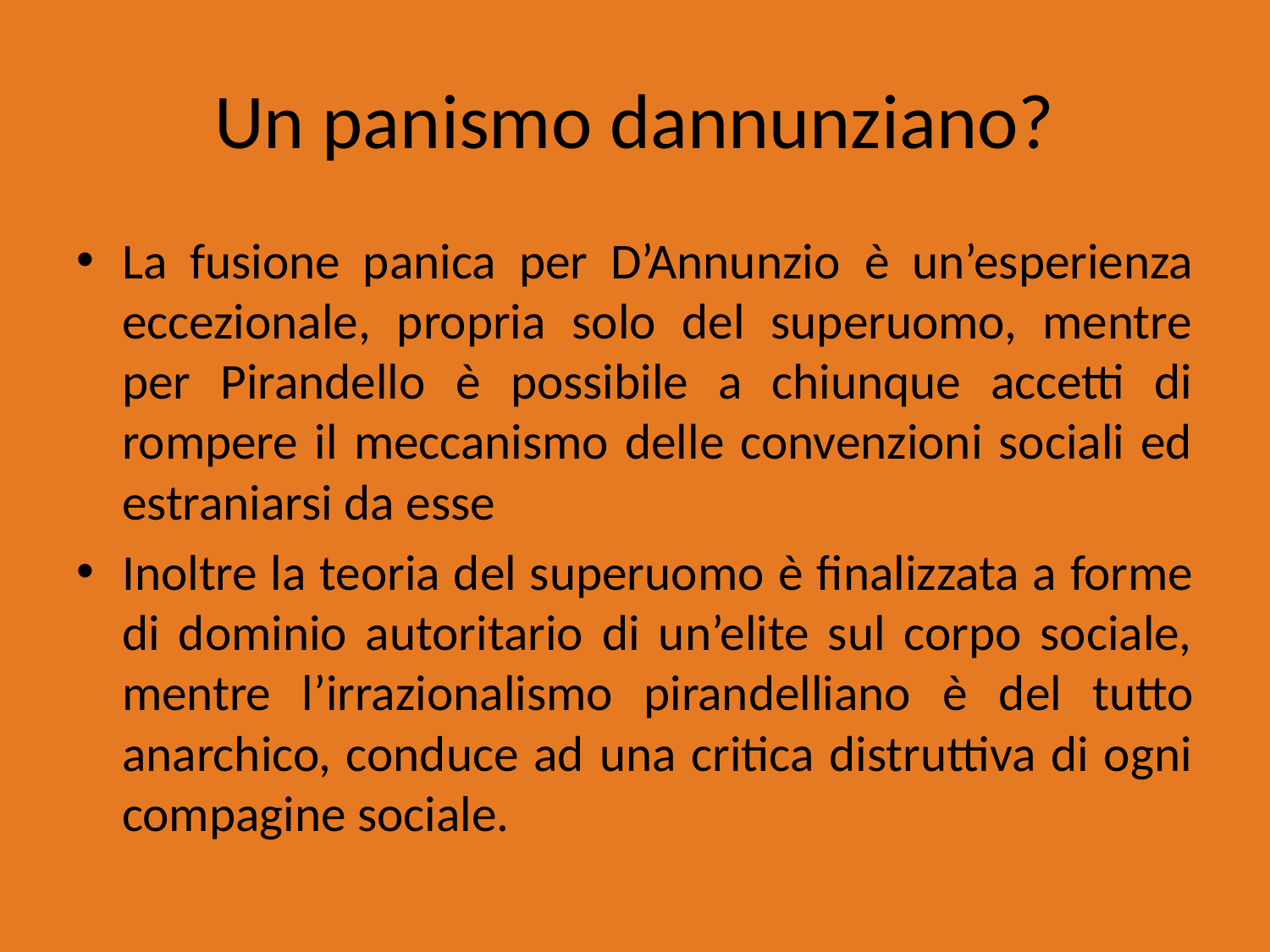

# Un panismo dannunziano?
La fusione panica per D’Annunzio è un’esperienza eccezionale, propria solo del superuomo, mentre per Pirandello è possibile a chiunque accetti di rompere il meccanismo delle convenzioni sociali ed estraniarsi da esse
Inoltre la teoria del superuomo è finalizzata a forme di dominio autoritario di un’elite sul corpo sociale, mentre l’irrazionalismo pirandelliano è del tutto anarchico, conduce ad una critica distruttiva di ogni compagine sociale.